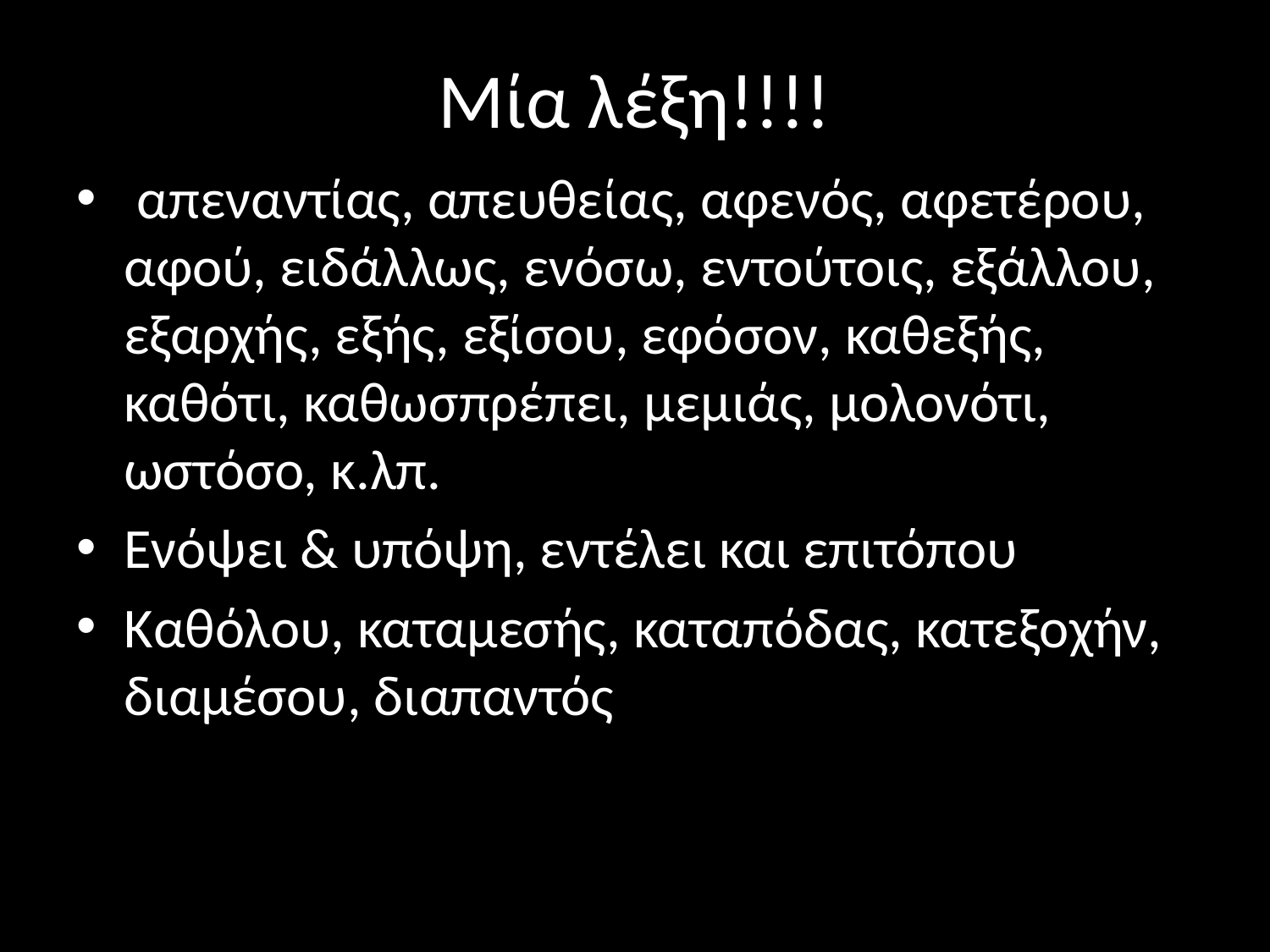

# Μία λέξη!!!!
 απεναντίας, απευθείας, αφενός, αφετέρου, αφού, ειδάλλως, ενόσω, εντούτοις, εξάλλου, εξαρχής, εξής, εξίσου, εφόσον, καθεξής, καθότι, καθωσπρέπει, μεμιάς, μολονότι, ωστόσο, κ.λπ.
Ενόψει & υπόψη, εντέλει και επιτόπου
Καθόλου, καταμεσής, καταπόδας, κατεξοχήν, διαμέσου, διαπαντός